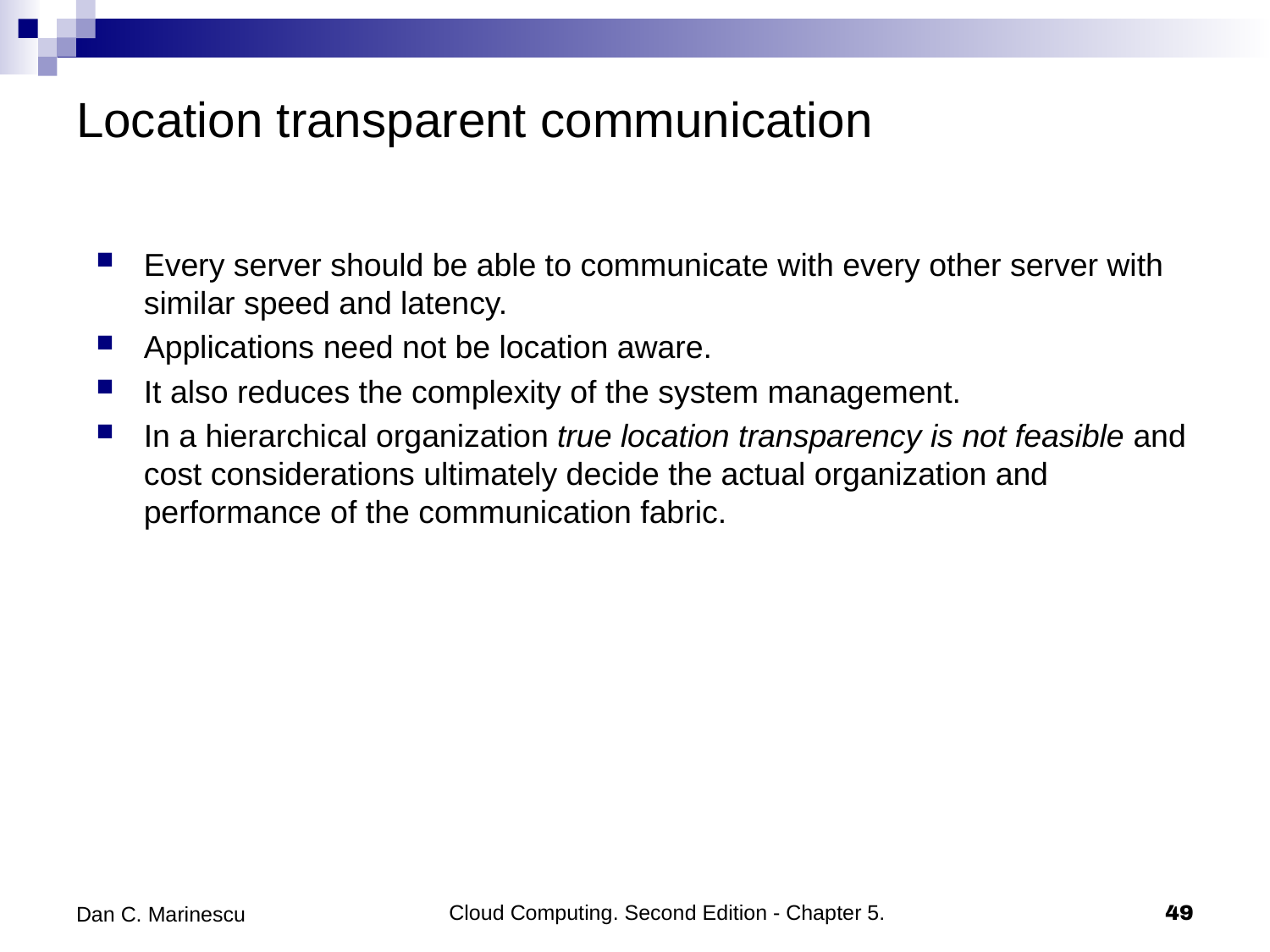

# Location transparent communication
Every server should be able to communicate with every other server with similar speed and latency.
Applications need not be location aware.
It also reduces the complexity of the system management.
In a hierarchical organization true location transparency is not feasible and cost considerations ultimately decide the actual organization and performance of the communication fabric.

Dan C. Marinescu
Cloud Computing. Second Edition - Chapter 5.
49